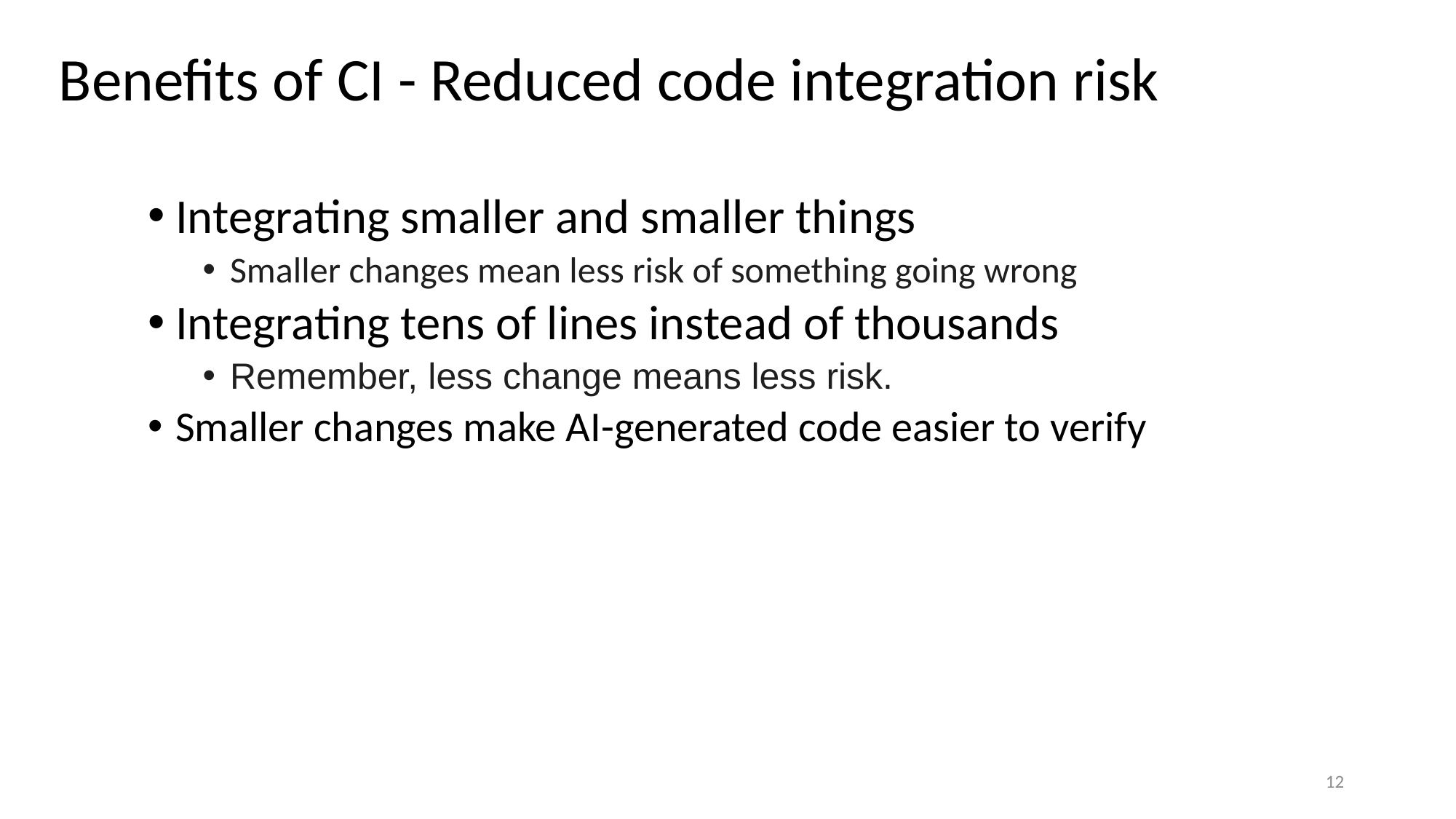

# Benefits of CI - Reduced code integration risk
Integrating smaller and smaller things
Smaller changes mean less risk of something going wrong
Integrating tens of lines instead of thousands
Remember, less change means less risk.
Smaller changes make AI-generated code easier to verify
12